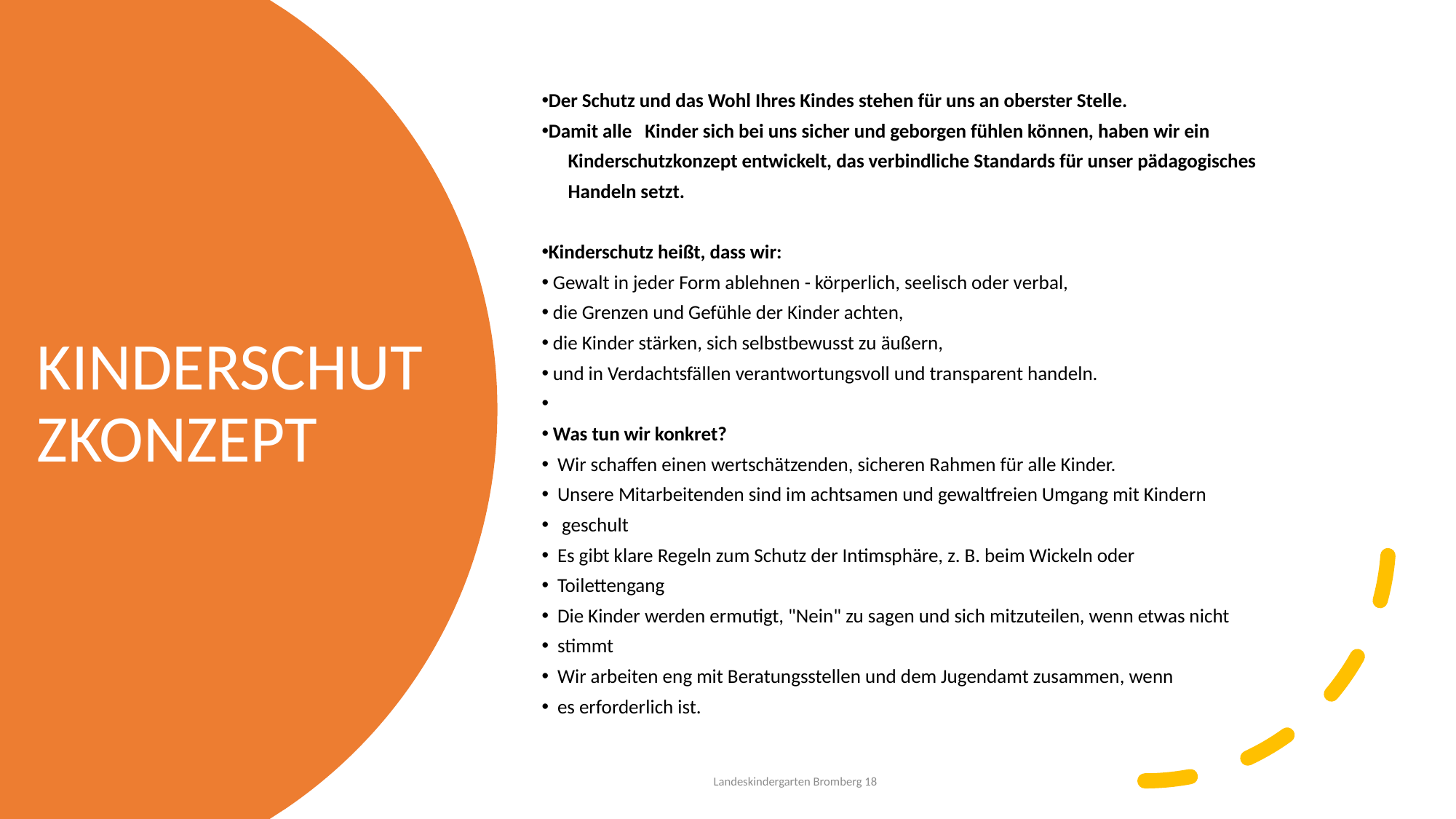

Der Schutz und das Wohl Ihres Kindes stehen für uns an oberster Stelle.
Damit alle   Kinder sich bei uns sicher und geborgen fühlen können, haben wir ein
      Kinderschutzkonzept entwickelt, das verbindliche Standards für unser pädagogisches
      Handeln setzt.

Kinderschutz heißt, dass wir:
 Gewalt in jeder Form ablehnen - körperlich, seelisch oder verbal,
 die Grenzen und Gefühle der Kinder achten,
 die Kinder stärken, sich selbstbewusst zu äußern,
 und in Verdachtsfällen verantwortungsvoll und transparent handeln.

 Was tun wir konkret?
  Wir schaffen einen wertschätzenden, sicheren Rahmen für alle Kinder.
  Unsere Mitarbeitenden sind im achtsamen und gewaltfreien Umgang mit Kindern
   geschult
  Es gibt klare Regeln zum Schutz der Intimsphäre, z. B. beim Wickeln oder
  Toilettengang
  Die Kinder werden ermutigt, "Nein" zu sagen und sich mitzuteilen, wenn etwas nicht
  stimmt
  Wir arbeiten eng mit Beratungsstellen und dem Jugendamt zusammen, wenn
  es erforderlich ist.
KINDERSCHUTZKONZEPT

Landeskindergarten Bromberg 18